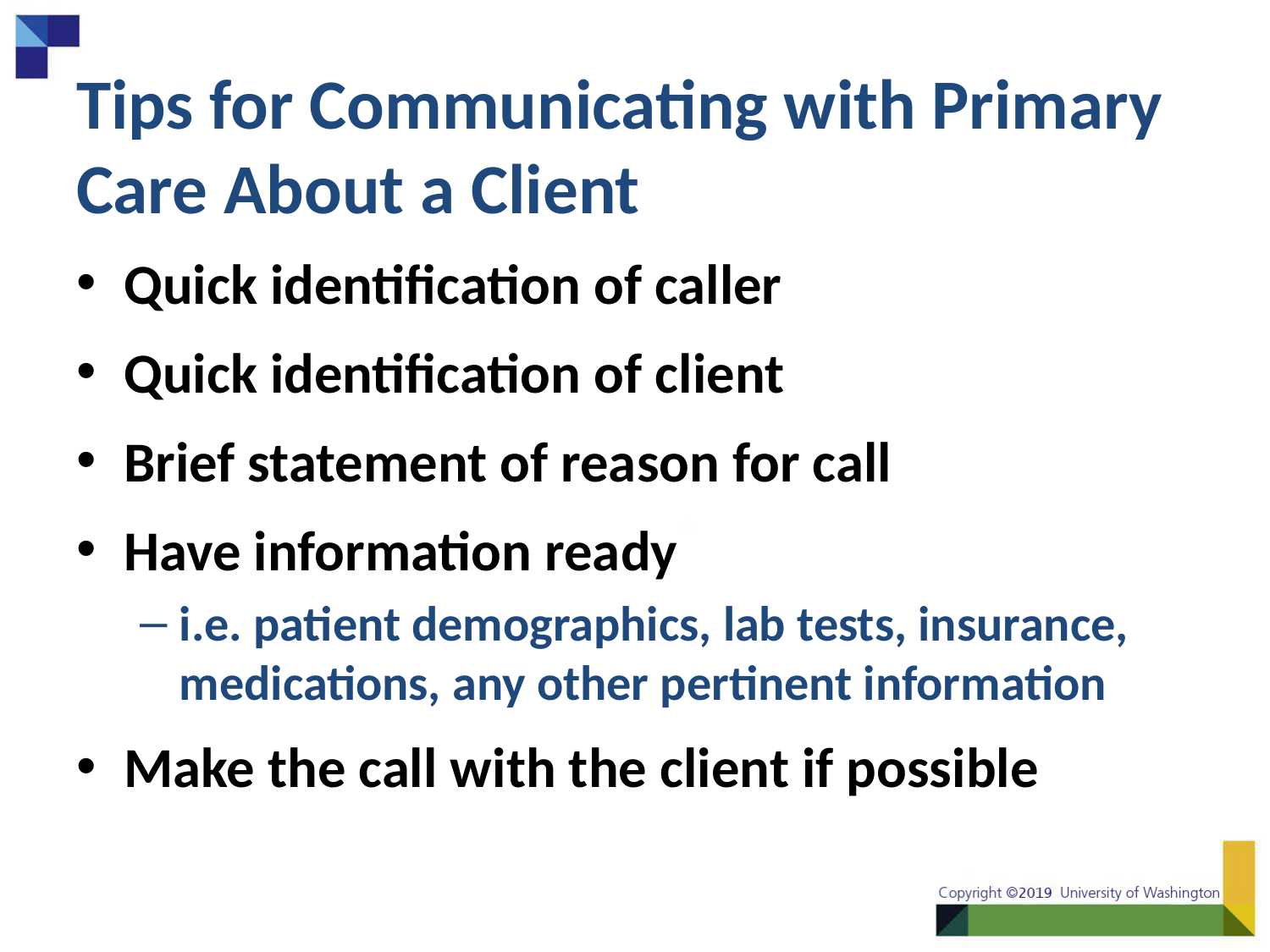

# Tips for Communicating with Primary Care About a Client
Quick identification of caller
Quick identification of client
Brief statement of reason for call
Have information ready
i.e. patient demographics, lab tests, insurance, medications, any other pertinent information
Make the call with the client if possible